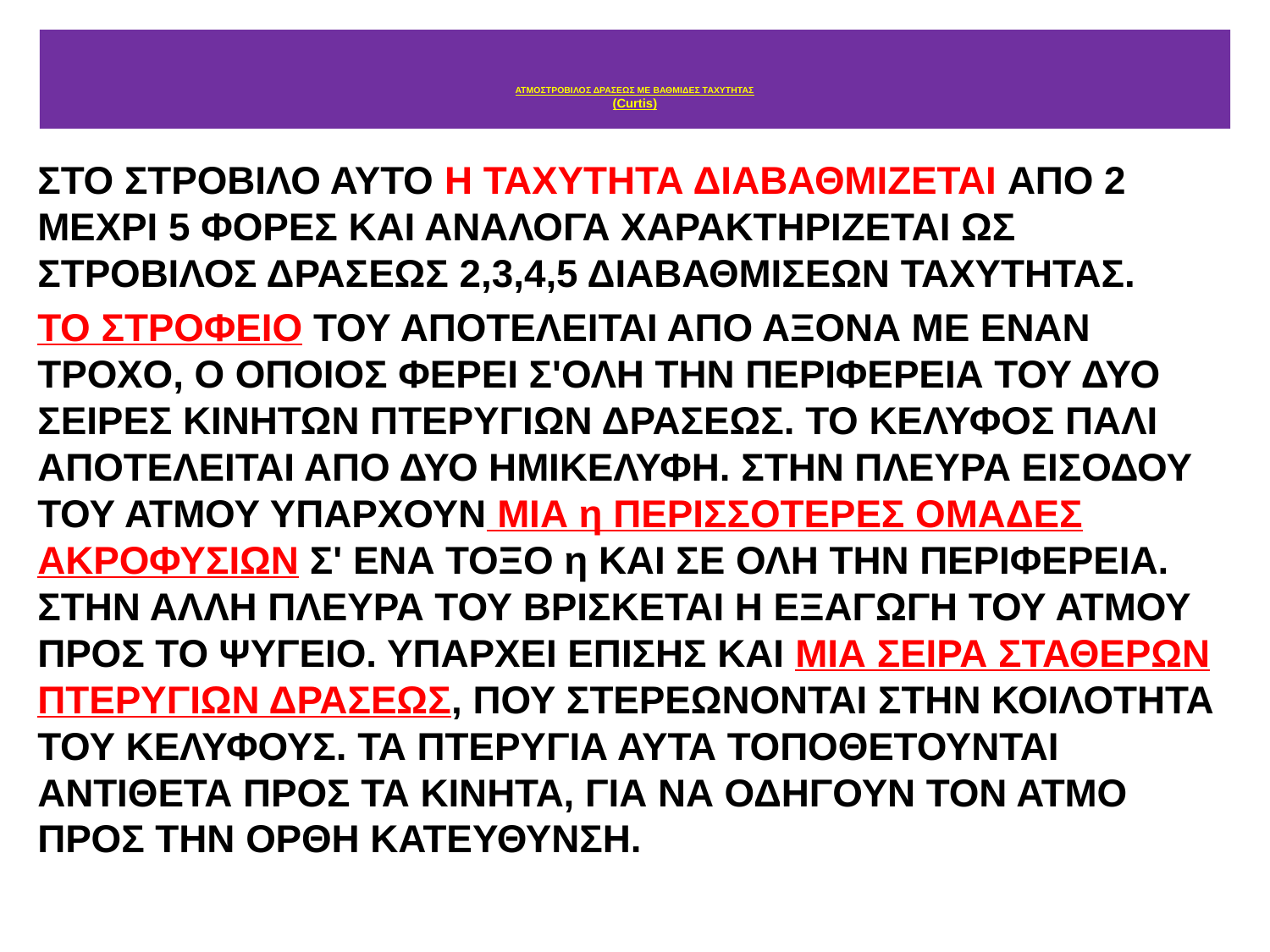

# ΑΤΜΟΣΤΡΟΒΙΛΟΣ ΔΡΑΣΕΩΣ ΜΕ ΒΑΘΜΙΔΕΣ ΤΑΧΥΤΗΤΑΣ (Curtis)
ΣΤΟ ΣΤΡΟΒΙΛΟ ΑΥΤΟ Η ΤΑΧΥΤΗΤΑ ΔΙΑΒΑΘΜΙΖΕΤΑΙ ΑΠΟ 2 ΜΕΧΡΙ 5 ΦΟΡΕΣ ΚΑΙ ΑΝΑΛΟΓΑ ΧΑΡΑΚΤΗΡΙΖΕΤΑΙ ΩΣ ΣΤΡΟΒΙΛΟΣ ΔΡΑΣΕΩΣ 2,3,4,5 ΔΙΑΒΑΘΜΙΣΕΩΝ ΤΑΧΥΤΗΤΑΣ.
ΤΟ ΣΤΡΟΦΕΙΟ ΤΟΥ ΑΠΟΤΕΛΕΙΤΑΙ ΑΠΟ ΑΞΟΝΑ ΜΕ ΕΝΑΝ ΤΡΟΧΟ, Ο ΟΠΟΙΟΣ ΦΕΡΕΙ Σ'ΟΛΗ ΤΗΝ ΠΕΡΙΦΕΡΕΙΑ ΤΟΥ ΔΥΟ ΣΕΙΡΕΣ ΚΙΝΗΤΩΝ ΠΤΕΡΥΓΙΩΝ ΔΡΑΣΕΩΣ. ΤΟ ΚΕΛΥΦΟΣ ΠΑΛΙ ΑΠΟΤΕΛΕΙΤΑΙ ΑΠΟ ΔΥΟ ΗΜΙΚΕΛΥΦΗ. ΣΤΗΝ ΠΛΕΥΡΑ ΕΙΣΟΔΟΥ ΤΟΥ ΑΤΜΟΥ ΥΠΑΡΧΟΥΝ ΜΙΑ η ΠΕΡΙΣΣΟΤΕΡΕΣ ΟΜΑΔΕΣ ΑΚΡΟΦΥΣΙΩΝ Σ' ΕΝΑ ΤΟΞΟ η ΚΑΙ ΣΕ ΟΛΗ ΤΗΝ ΠΕΡΙΦΕΡΕΙΑ. ΣΤΗΝ ΑΛΛΗ ΠΛΕΥΡΑ ΤΟΥ ΒΡΙΣΚΕΤΑΙ Η ΕΞΑΓΩΓΗ ΤΟΥ ΑΤΜΟΥ ΠΡΟΣ ΤΟ ΨΥΓΕΙΟ. ΥΠΑΡΧΕΙ ΕΠΙΣΗΣ ΚΑΙ ΜΙΑ ΣΕΙΡΑ ΣΤΑΘΕΡΩΝ ΠΤΕΡΥΓΙΩΝ ΔΡΑΣΕΩΣ, ΠΟΥ ΣΤΕΡΕΩΝΟΝΤΑΙ ΣΤΗΝ ΚΟΙΛΟΤΗΤΑ ΤΟΥ ΚΕΛΥΦΟΥΣ. ΤΑ ΠΤΕΡΥΓΙΑ ΑΥΤΑ ΤΟΠΟΘΕΤΟΥΝΤΑΙ ΑΝΤΙΘΕΤΑ ΠΡΟΣ ΤΑ ΚΙΝΗΤΑ, ΓΙΑ ΝΑ ΟΔΗΓΟΥΝ ΤΟΝ ΑΤΜΟ ΠΡΟΣ ΤΗΝ ΟΡΘΗ ΚΑΤΕΥΘΥΝΣΗ.